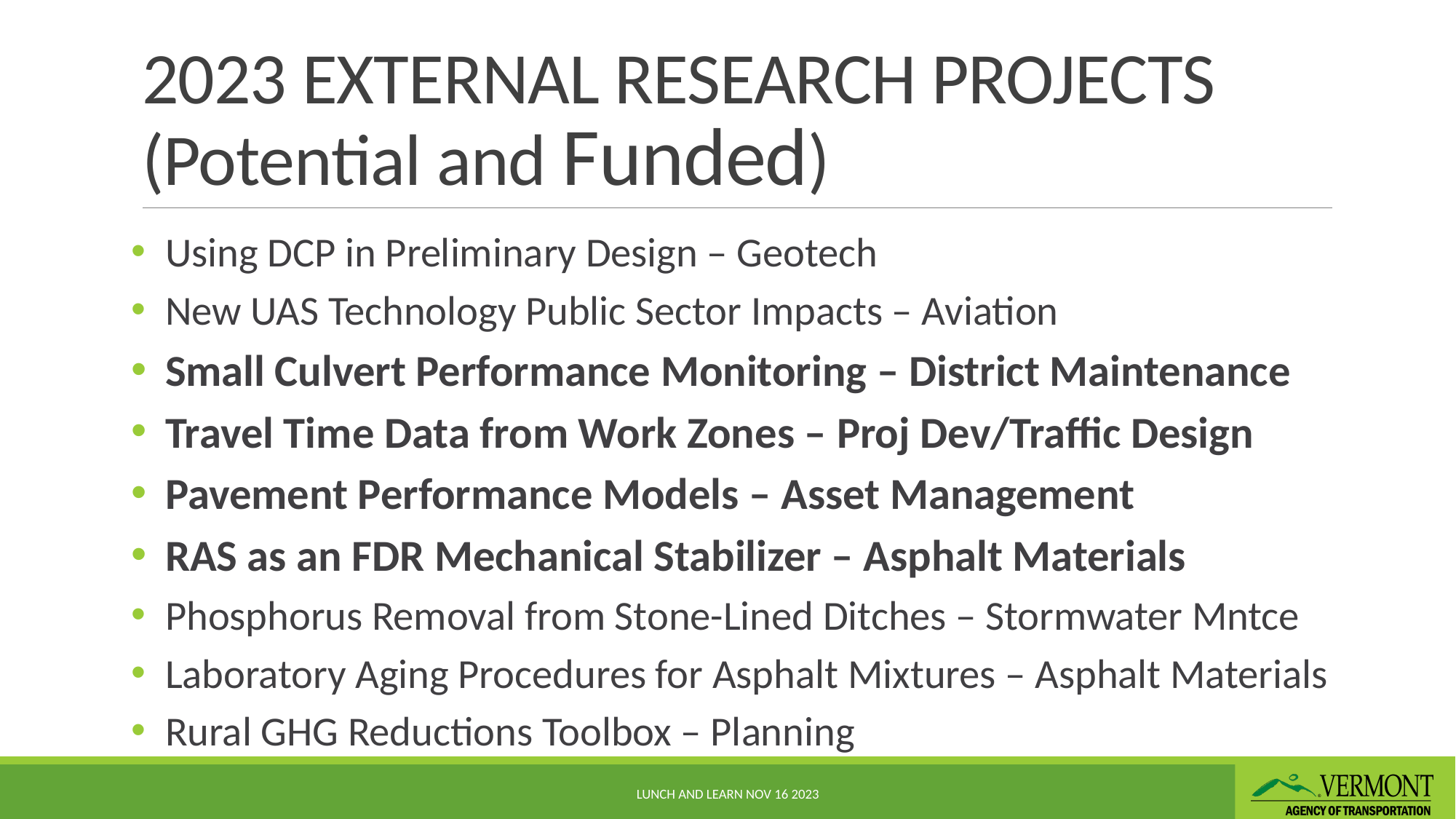

# 2023 EXTERNAL RESEARCH PROJECTS (Potential and Funded)
Using DCP in Preliminary Design – Geotech
New UAS Technology Public Sector Impacts – Aviation
Small Culvert Performance Monitoring – District Maintenance
Travel Time Data from Work Zones – Proj Dev/Traffic Design
Pavement Performance Models – Asset Management
RAS as an FDR Mechanical Stabilizer – Asphalt Materials
Phosphorus Removal from Stone-Lined Ditches – Stormwater Mntce
Laboratory Aging Procedures for Asphalt Mixtures – Asphalt Materials
Rural GHG Reductions Toolbox – Planning

Lunch and Learn Nov 16 2023